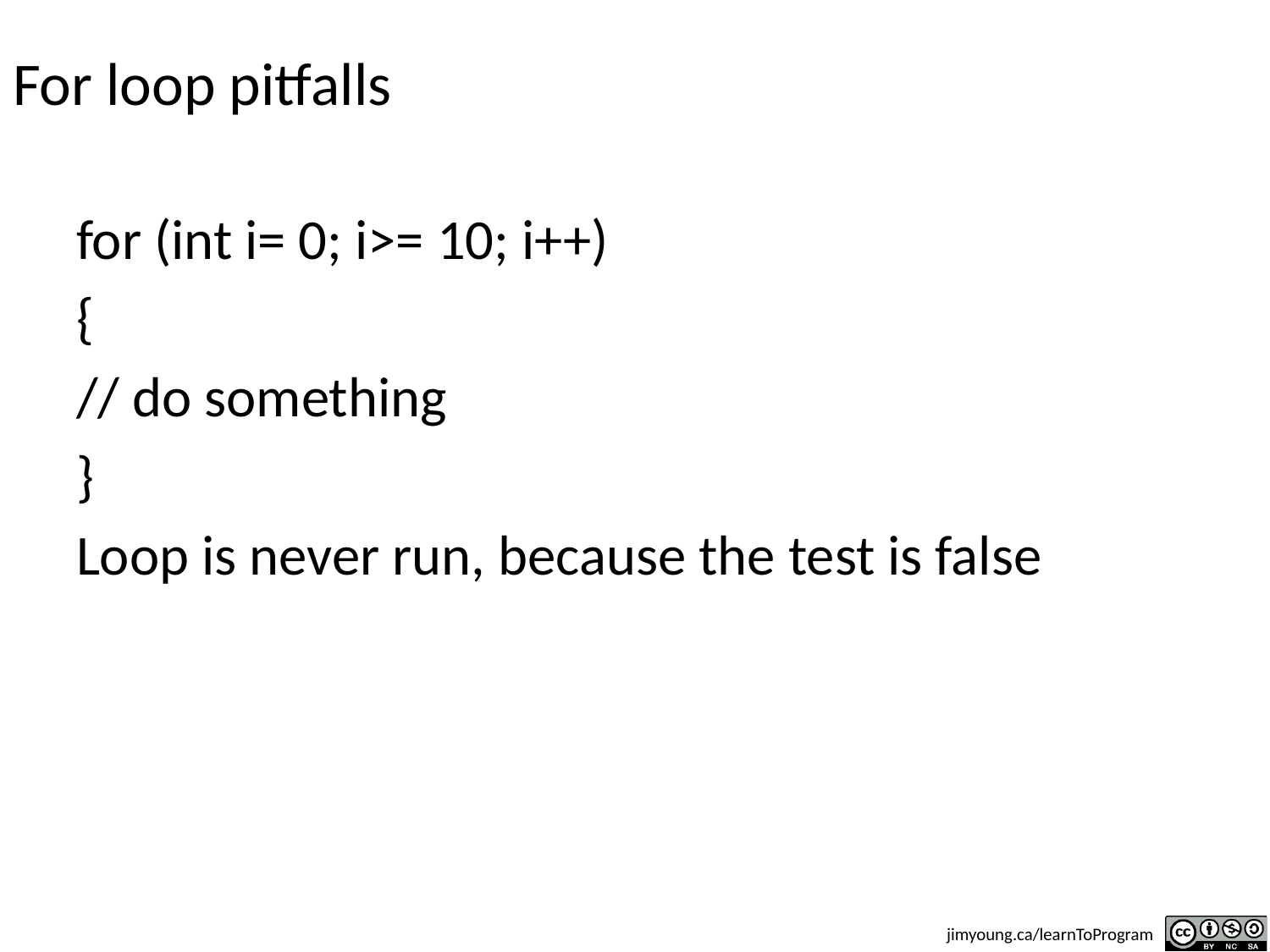

# For loop pitfalls
for (int i= 0; i>= 10; i++)
{
// do something
}
Loop is never run, because the test is false